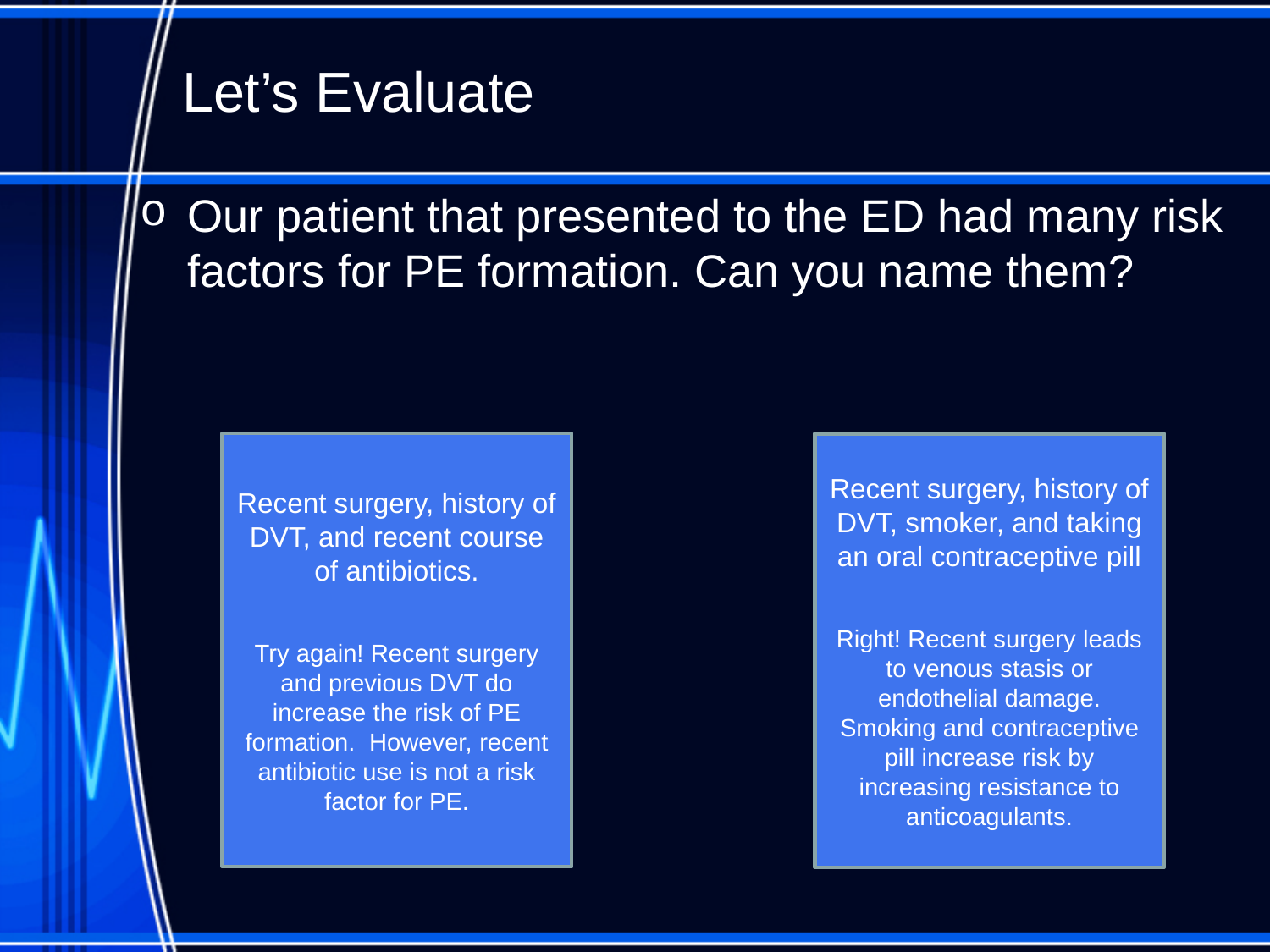

# Let’s Evaluate
Our patient that presented to the ED had many risk factors for PE formation. Can you name them?
Recent surgery, history of DVT, and recent course of antibiotics.

Try again! Recent surgery and previous DVT do increase the risk of PE formation.  However, recent antibiotic use is not a risk factor for PE.
Recent surgery, history of DVT, smoker, and taking an oral contraceptive pill

Right! Recent surgery leads to venous stasis or endothelial damage. Smoking and contraceptive pill increase risk by increasing resistance to anticoagulants.